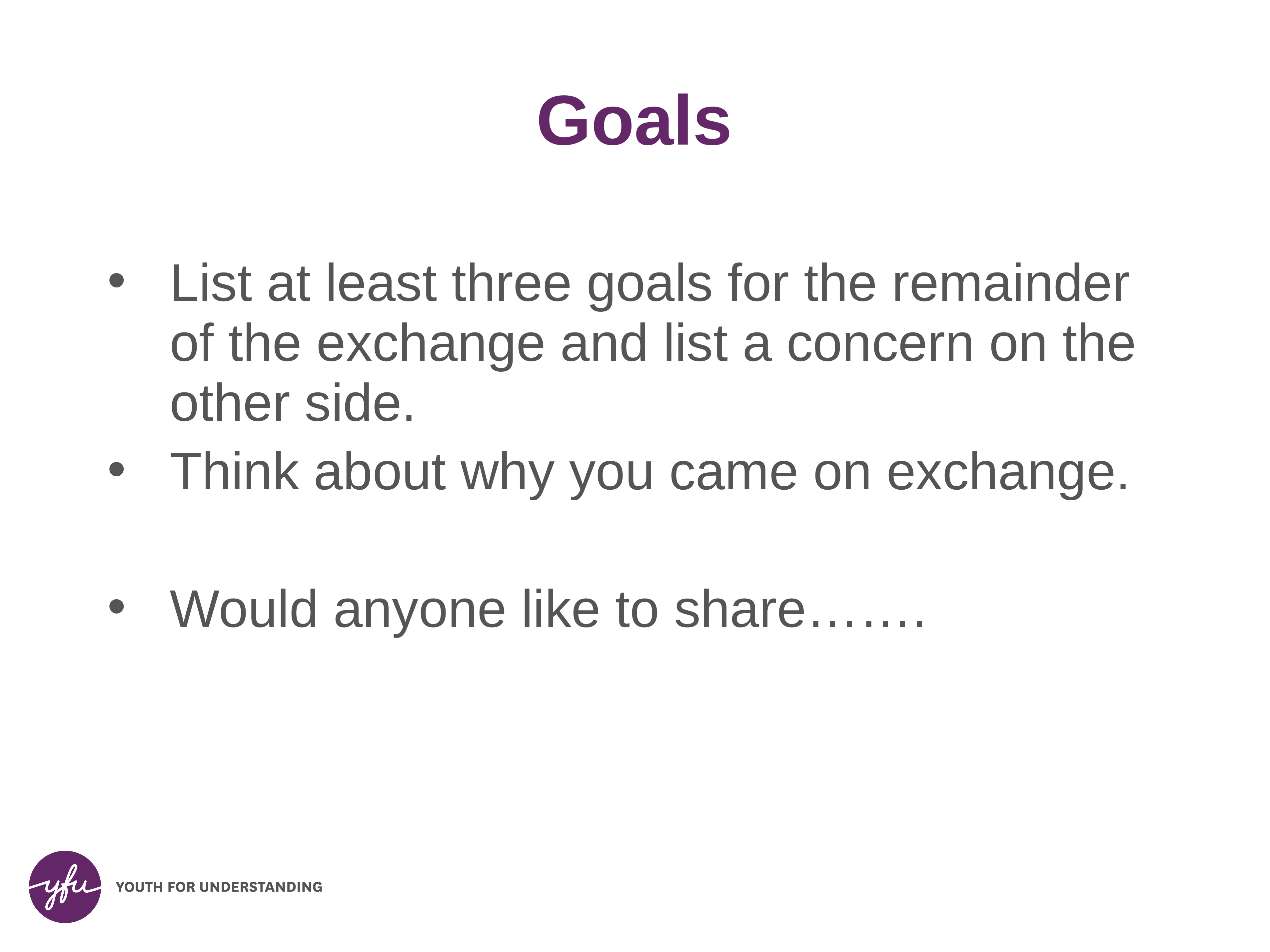

# Goals

List at least three goals for the remainder of the exchange and list a concern on the other side.
Think about why you came on exchange.

Would anyone like to share…….